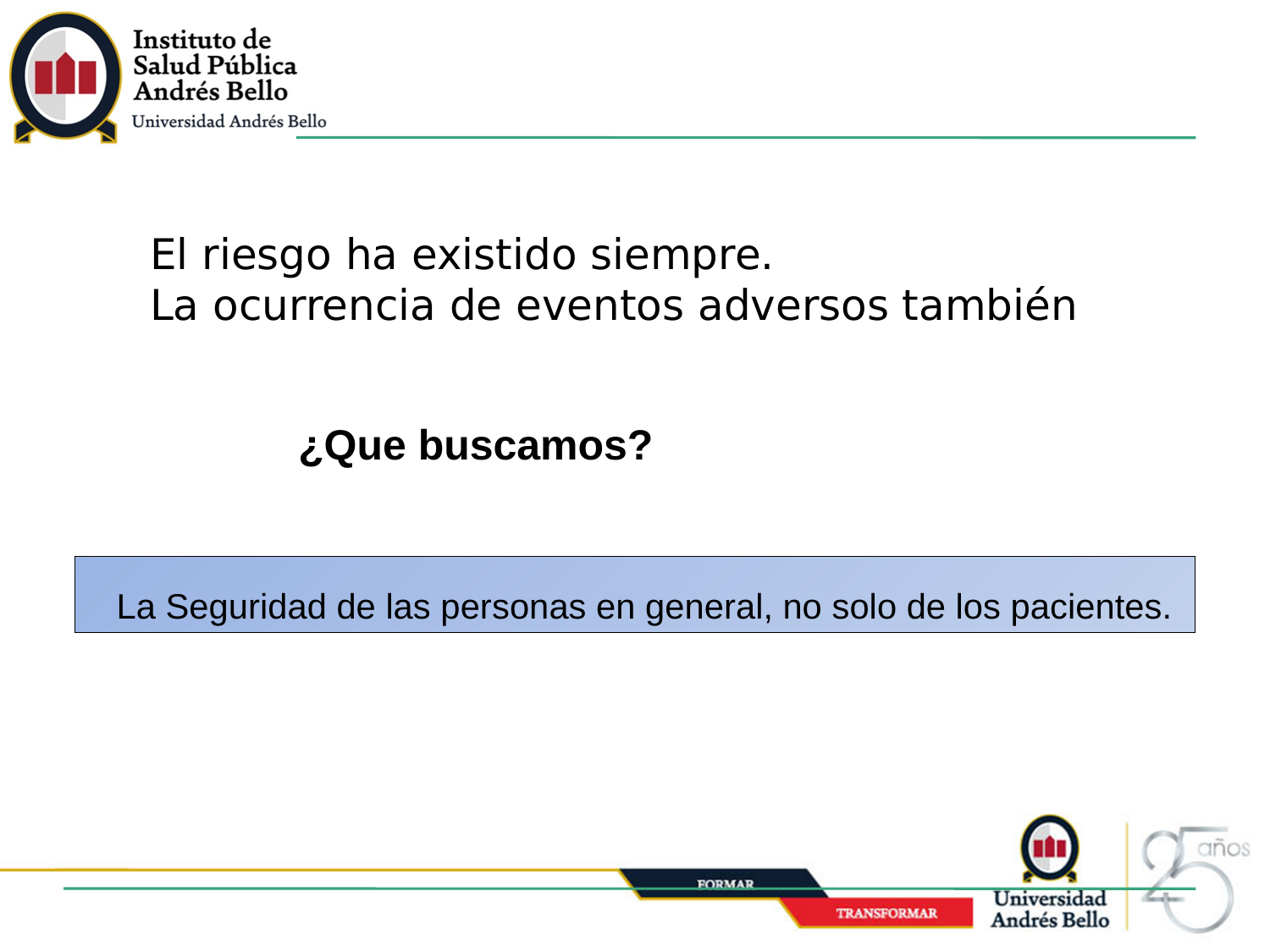

El riesgo ha existido siempre.
La ocurrencia de eventos adversos también

¿Que buscamos?

   La Seguridad de las personas en general, no solo de los pacientes.